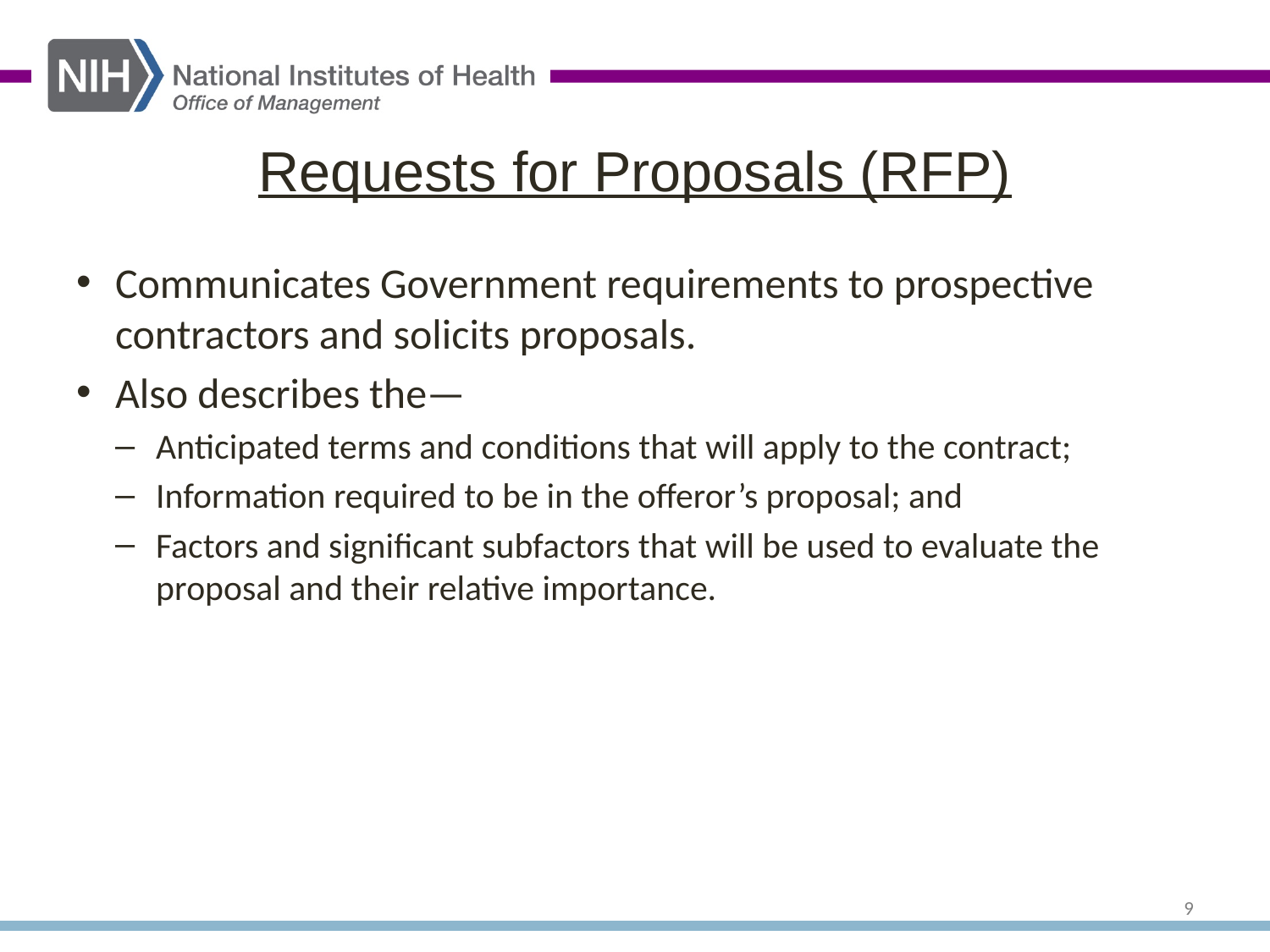

# Requests for Proposals (RFP)
Communicates Government requirements to prospective contractors and solicits proposals.
Also describes the—
Anticipated terms and conditions that will apply to the contract;
Information required to be in the offeror’s proposal; and
Factors and significant subfactors that will be used to evaluate the proposal and their relative importance.

9